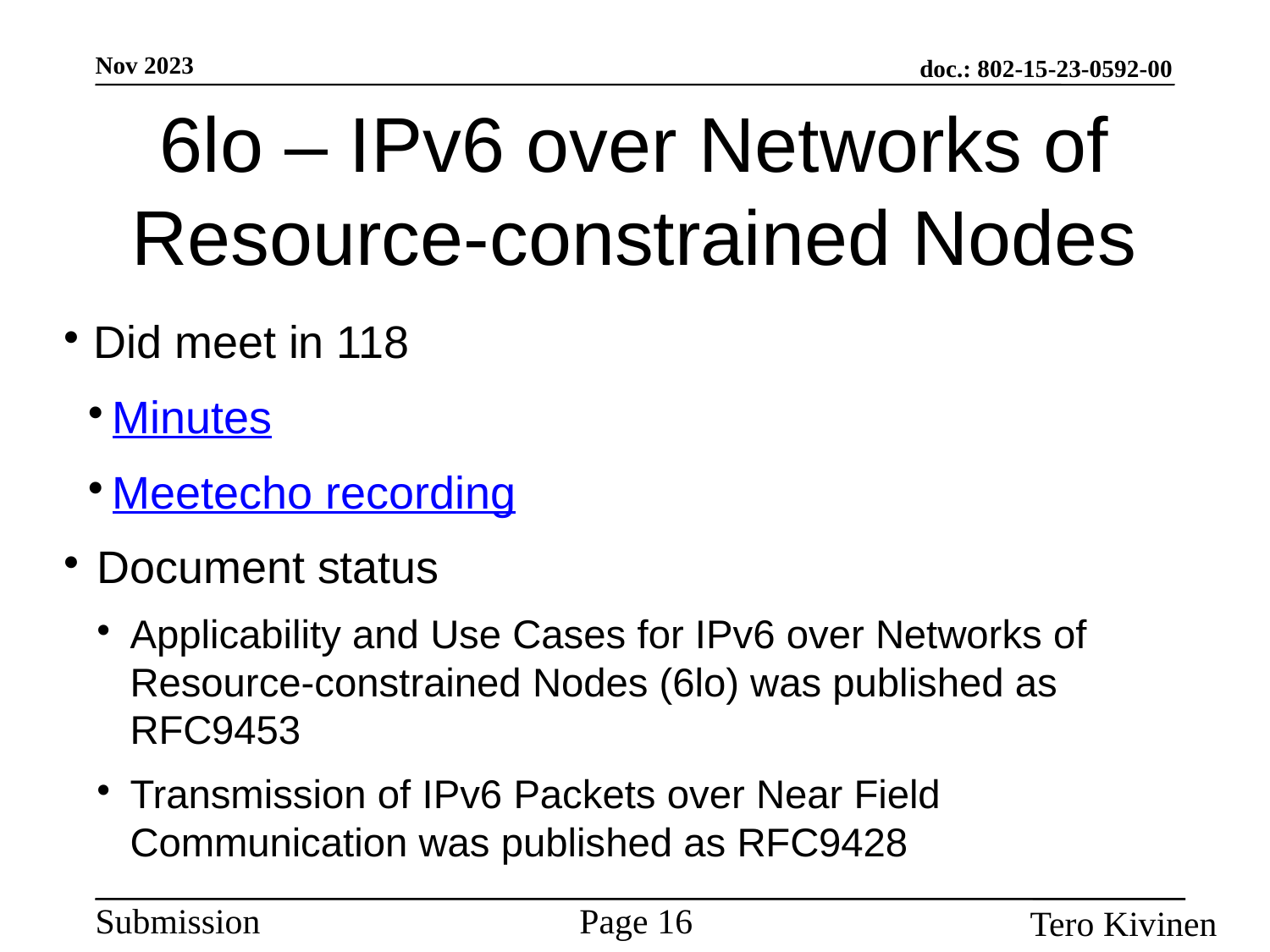

6lo – IPv6 over Networks of Resource-constrained Nodes
Did meet in 118
Minutes
Meetecho recording
Document status
Applicability and Use Cases for IPv6 over Networks of Resource-constrained Nodes (6lo) was published as RFC9453
Transmission of IPv6 Packets over Near Field Communication was published as RFC9428